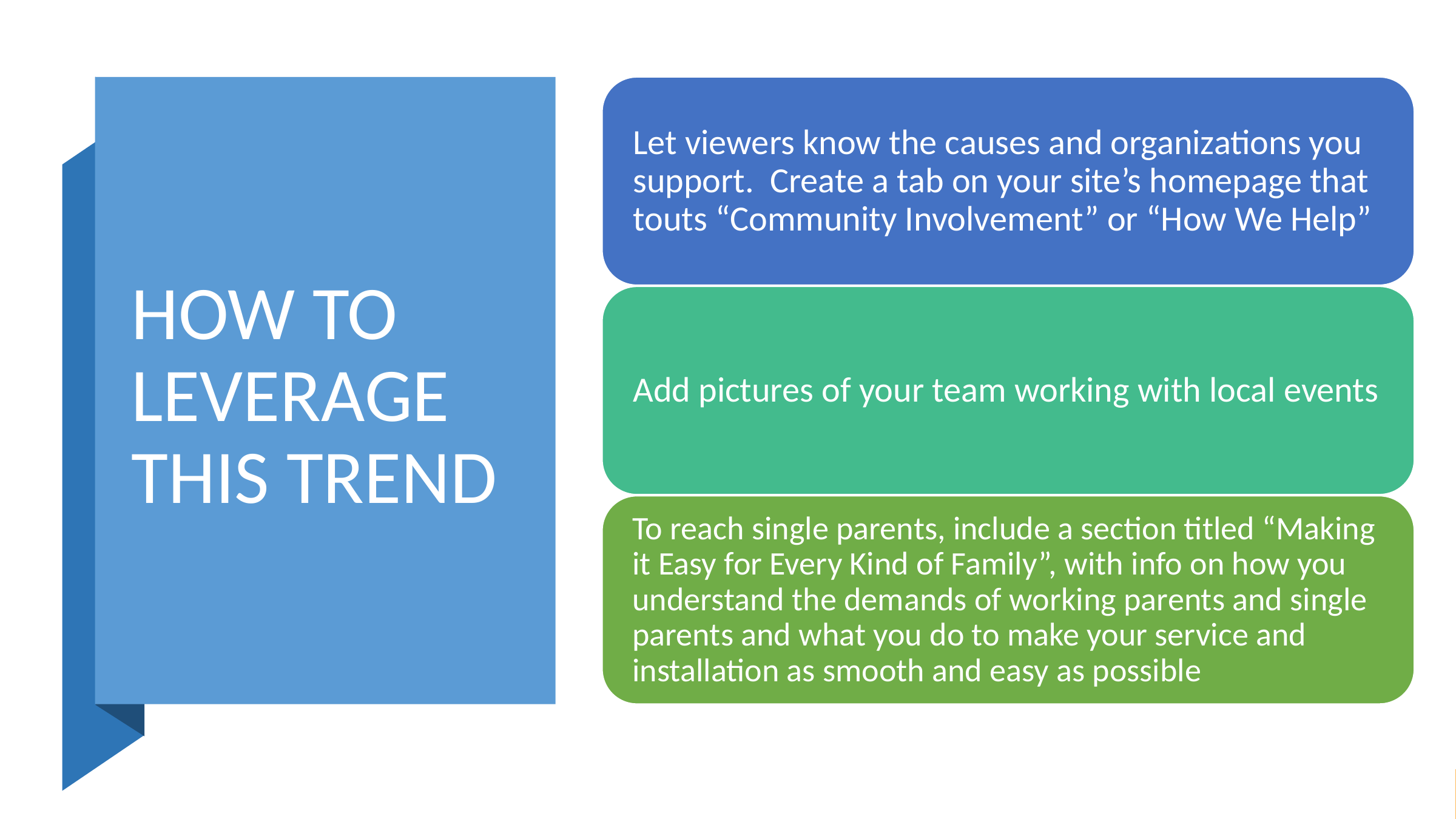

Let viewers know the causes and organizations you support.  Create a tab on your site’s homepage that touts “Community Involvement” or “How We Help”
Add pictures of your team working with local events
To reach single parents, include a section titled “Making it Easy for Every Kind of Family”, with info on how you understand the demands of working parents and single parents and what you do to make your service and installation as smooth and easy as possible

# HOW TO LEVERAGE THIS TREND